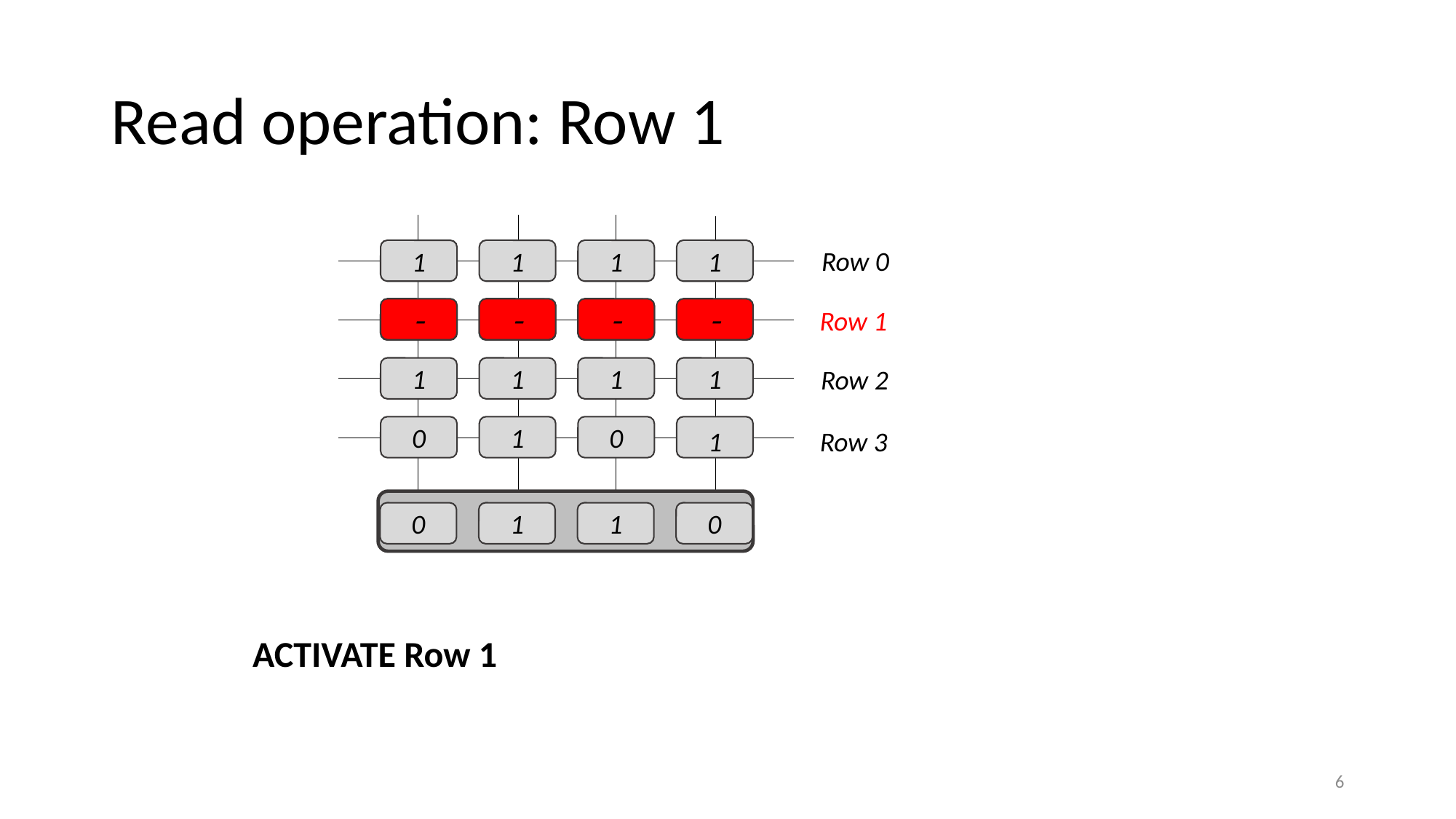

# Read operation: Row 1
Row 0
1
1
1
1
Row 1
-
-
-
-

Row 2
1
1
1
1
0
1
0

Row 3
1

0
1
1
0
ACTIVATE Row 1
6